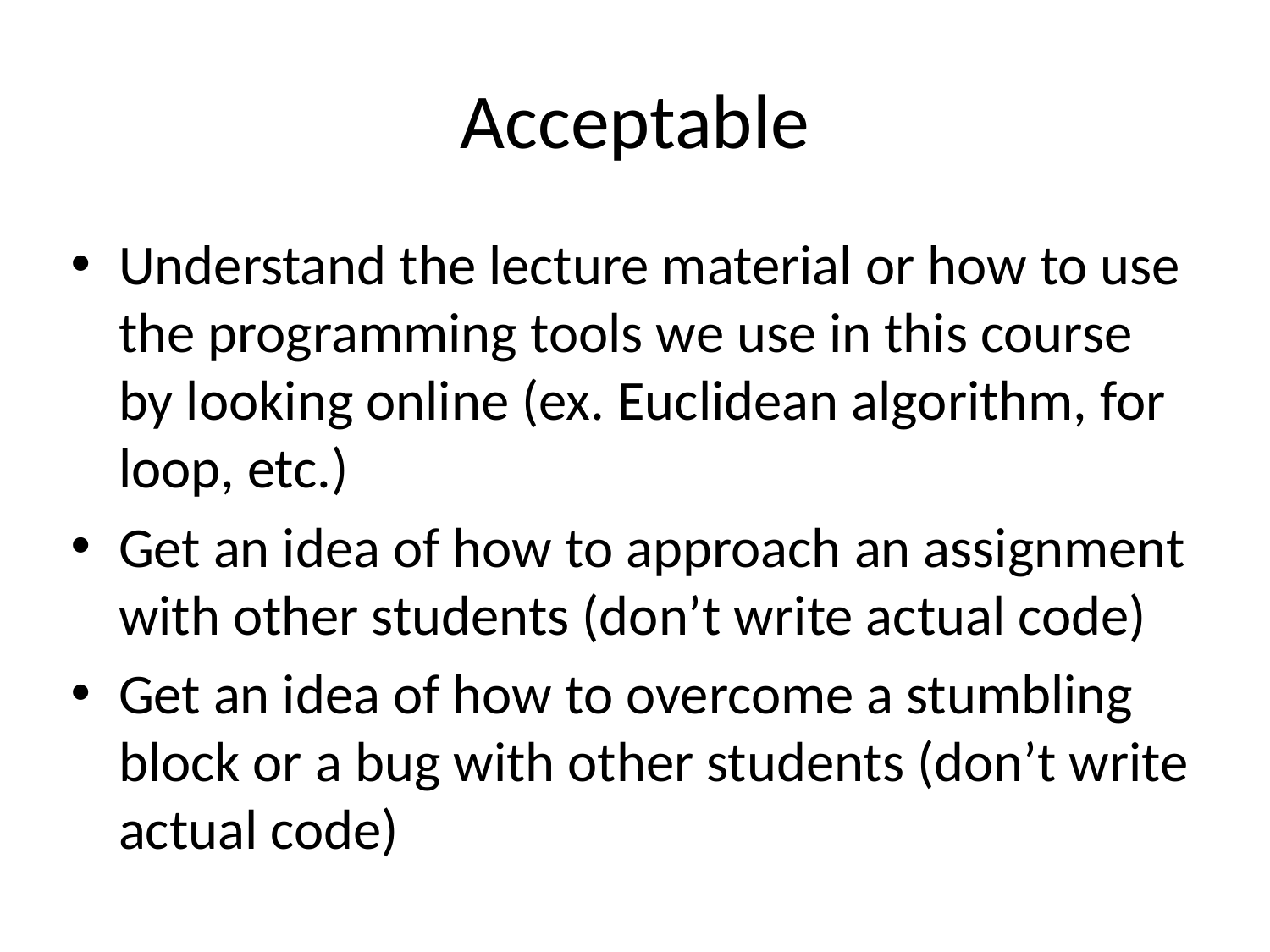

# Acceptable
Understand the lecture material or how to use the programming tools we use in this course by looking online (ex. Euclidean algorithm, for loop, etc.)
Get an idea of how to approach an assignment with other students (don’t write actual code)
Get an idea of how to overcome a stumbling block or a bug with other students (don’t write actual code)